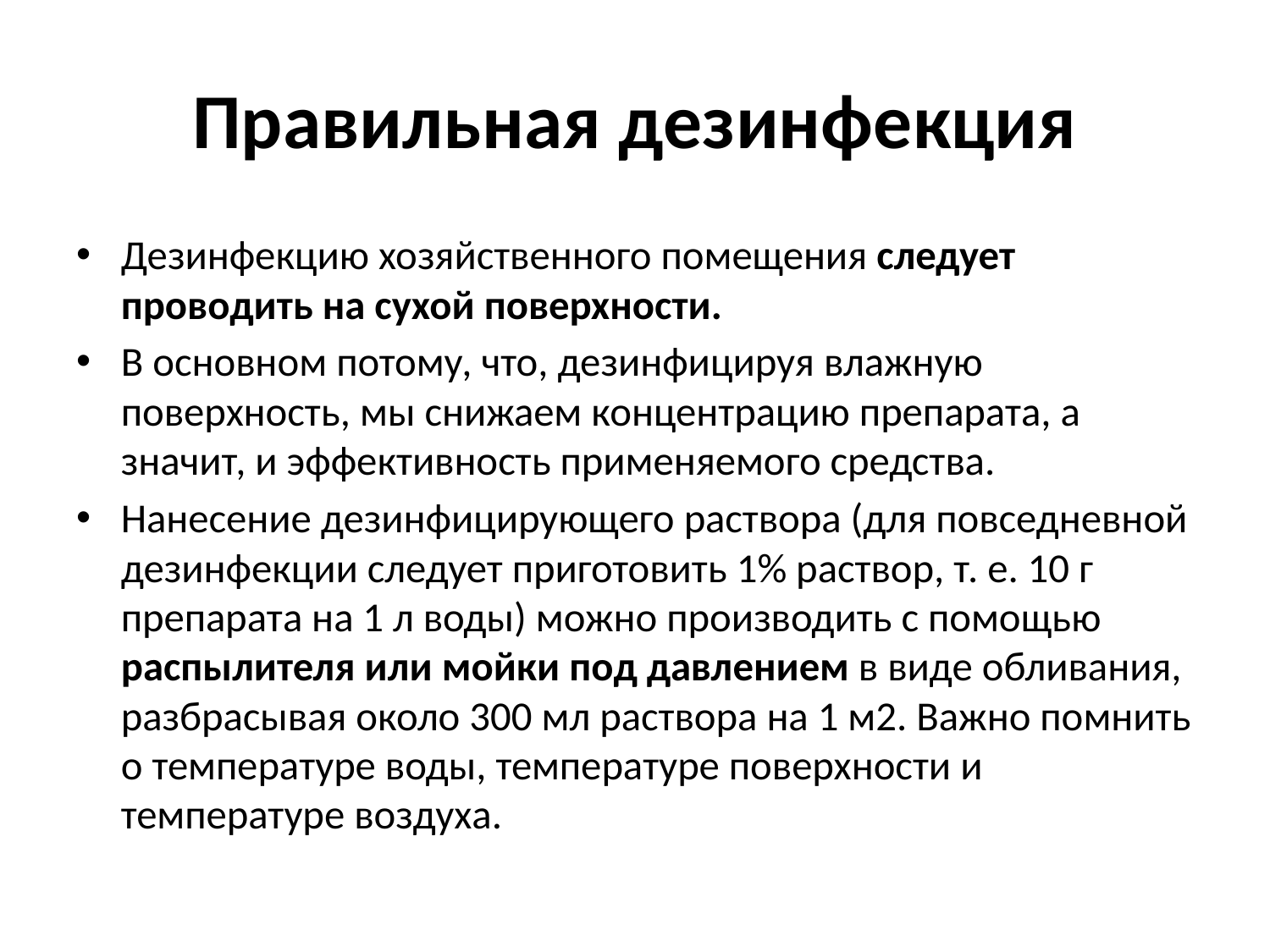

# Правильная дезинфекция
Дезинфекцию хозяйственного помещения следует проводить на сухой поверхности.
В основном потому, что, дезинфицируя влажную поверхность, мы снижаем концентрацию препарата, а значит, и эффективность применяемого средства.
Нанесение дезинфицирующего раствора (для повседневной дезинфекции следует приготовить 1% раствор, т. е. 10 г препарата на 1 л воды) можно производить с помощью распылителя или мойки под давлением в виде обливания, разбрасывая около 300 мл раствора на 1 м2. Важно помнить о температуре воды, температуре поверхности и температуре воздуха.